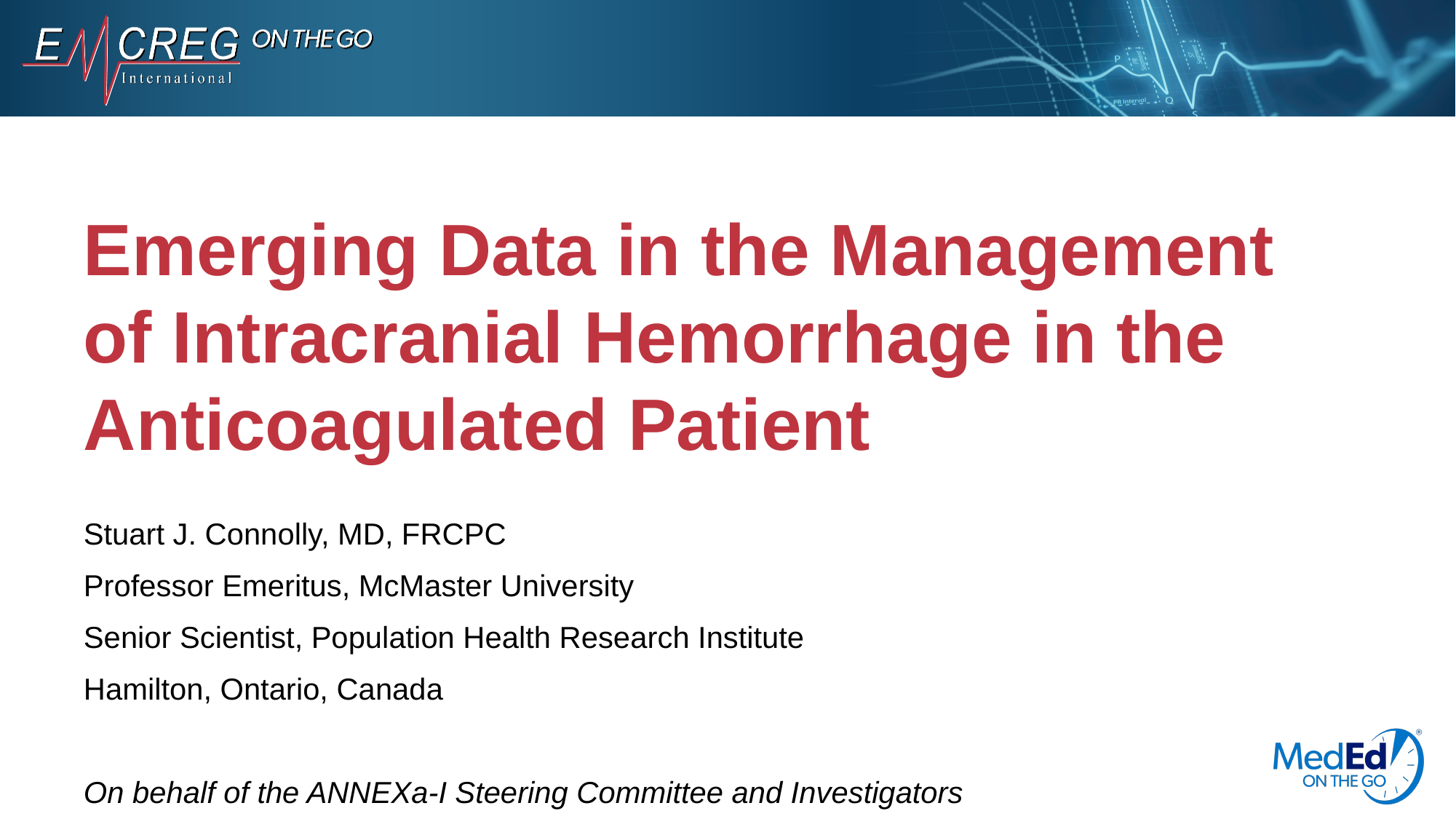

# Emerging Data in the Management of Intracranial Hemorrhage in the Anticoagulated Patient
Stuart J. Connolly, MD, FRCPC
Professor Emeritus, McMaster University
Senior Scientist, Population Health Research Institute
Hamilton, Ontario, Canada

On behalf of the ANNEXa-I Steering Committee and Investigators